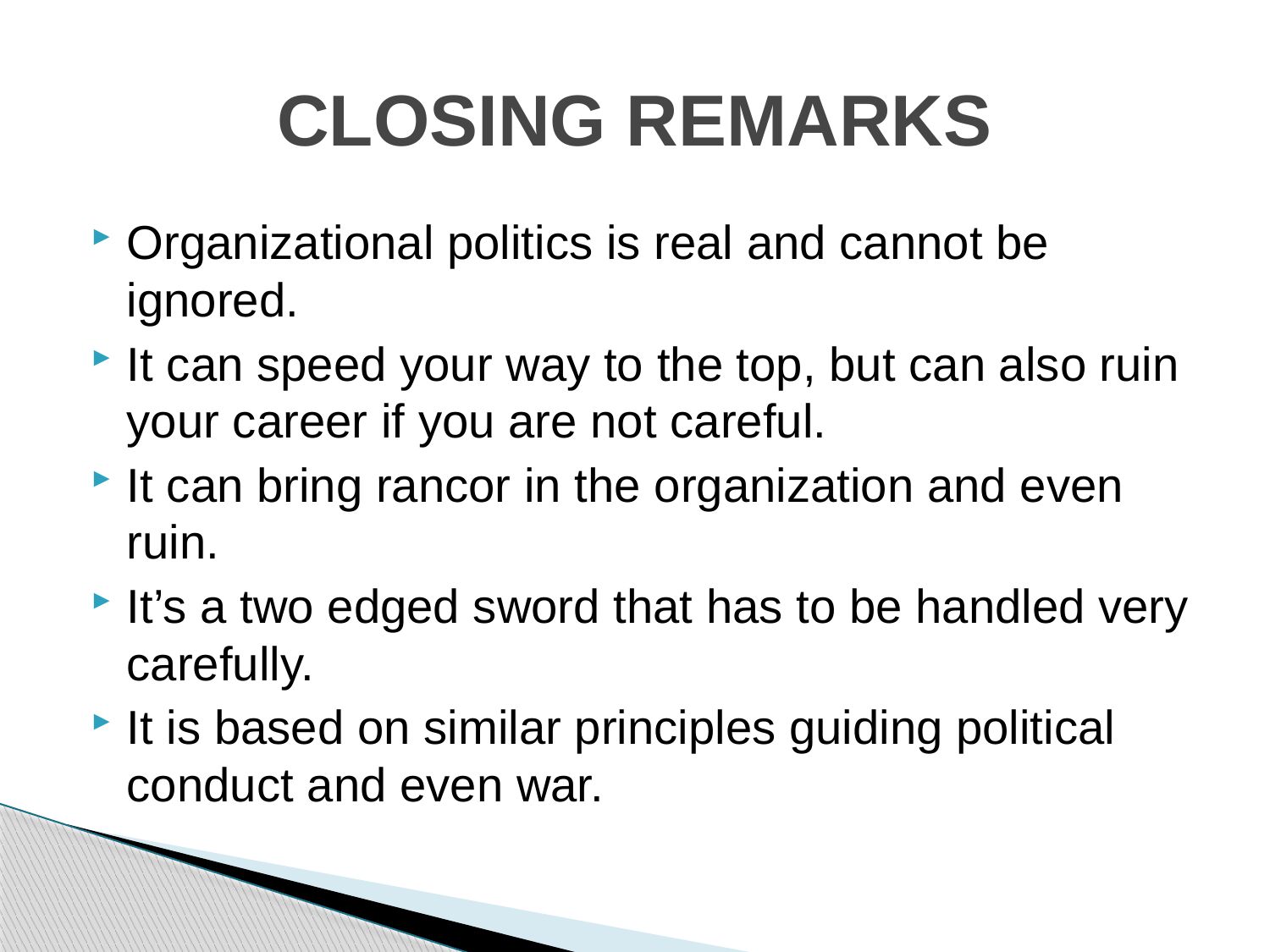

# CLOSING REMARKS
Organizational politics is real and cannot be ignored.
It can speed your way to the top, but can also ruin your career if you are not careful.
It can bring rancor in the organization and even ruin.
It’s a two edged sword that has to be handled very carefully.
It is based on similar principles guiding political conduct and even war.